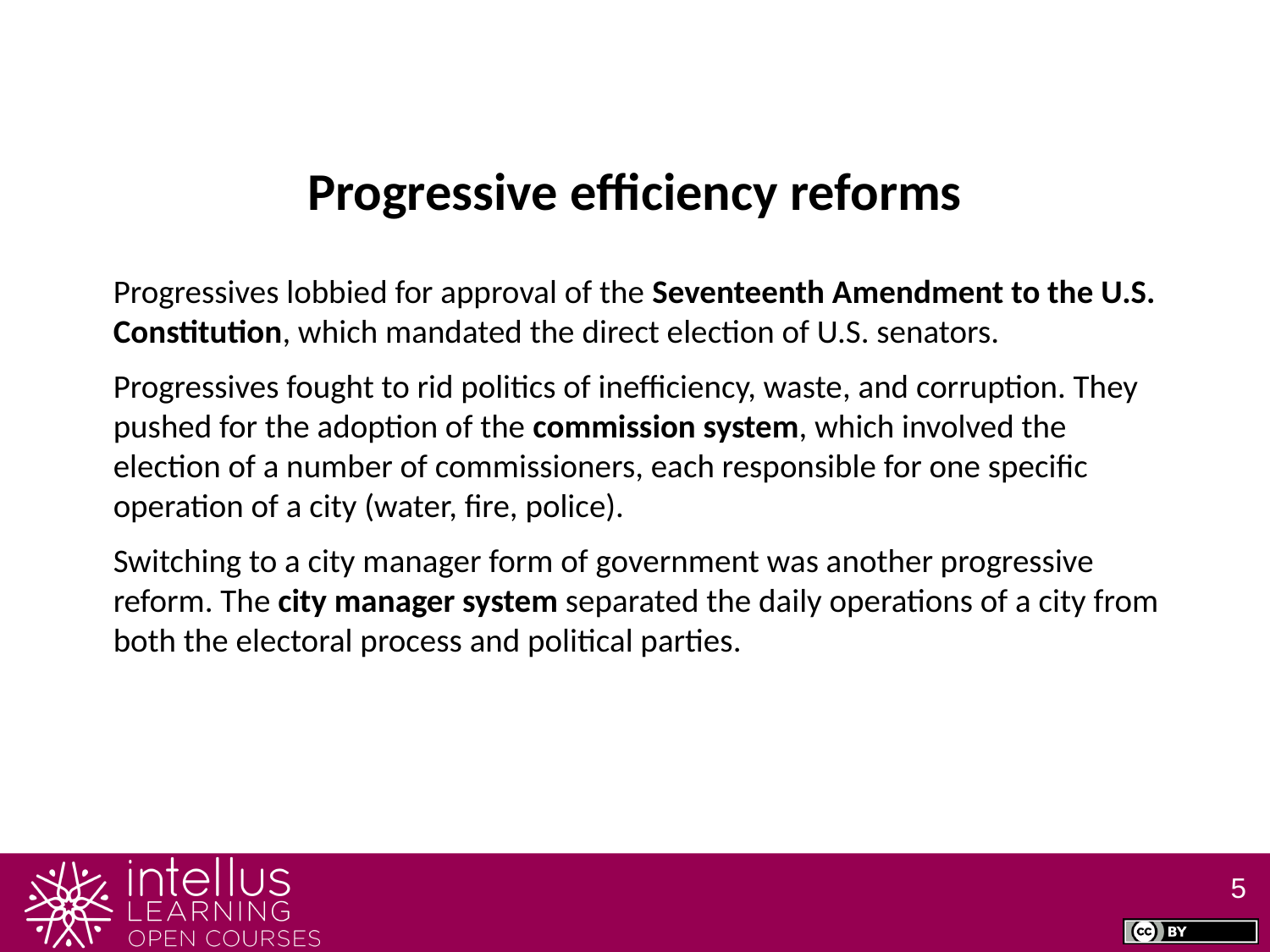

Progressive efficiency reforms
Progressives lobbied for approval of the Seventeenth Amendment to the U.S. Constitution, which mandated the direct election of U.S. senators.
Progressives fought to rid politics of inefficiency, waste, and corruption. They pushed for the adoption of the commission system, which involved the election of a number of commissioners, each responsible for one specific operation of a city (water, fire, police).
Switching to a city manager form of government was another progressive reform. The city manager system separated the daily operations of a city from both the electoral process and political parties.

5